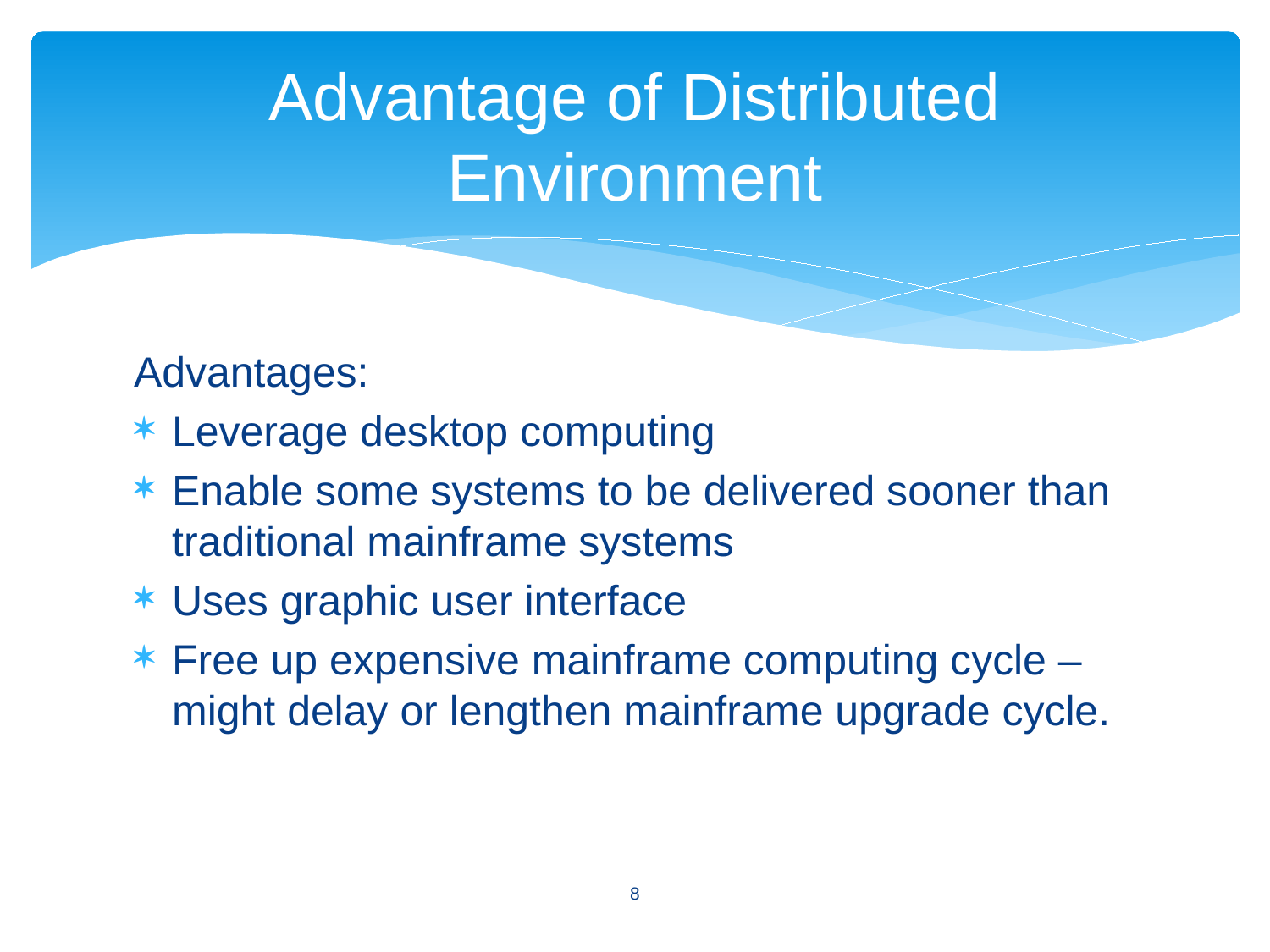

# Advantage of Distributed Environment
Advantages:
Leverage desktop computing
Enable some systems to be delivered sooner than traditional mainframe systems
Uses graphic user interface
Free up expensive mainframe computing cycle – might delay or lengthen mainframe upgrade cycle.
8